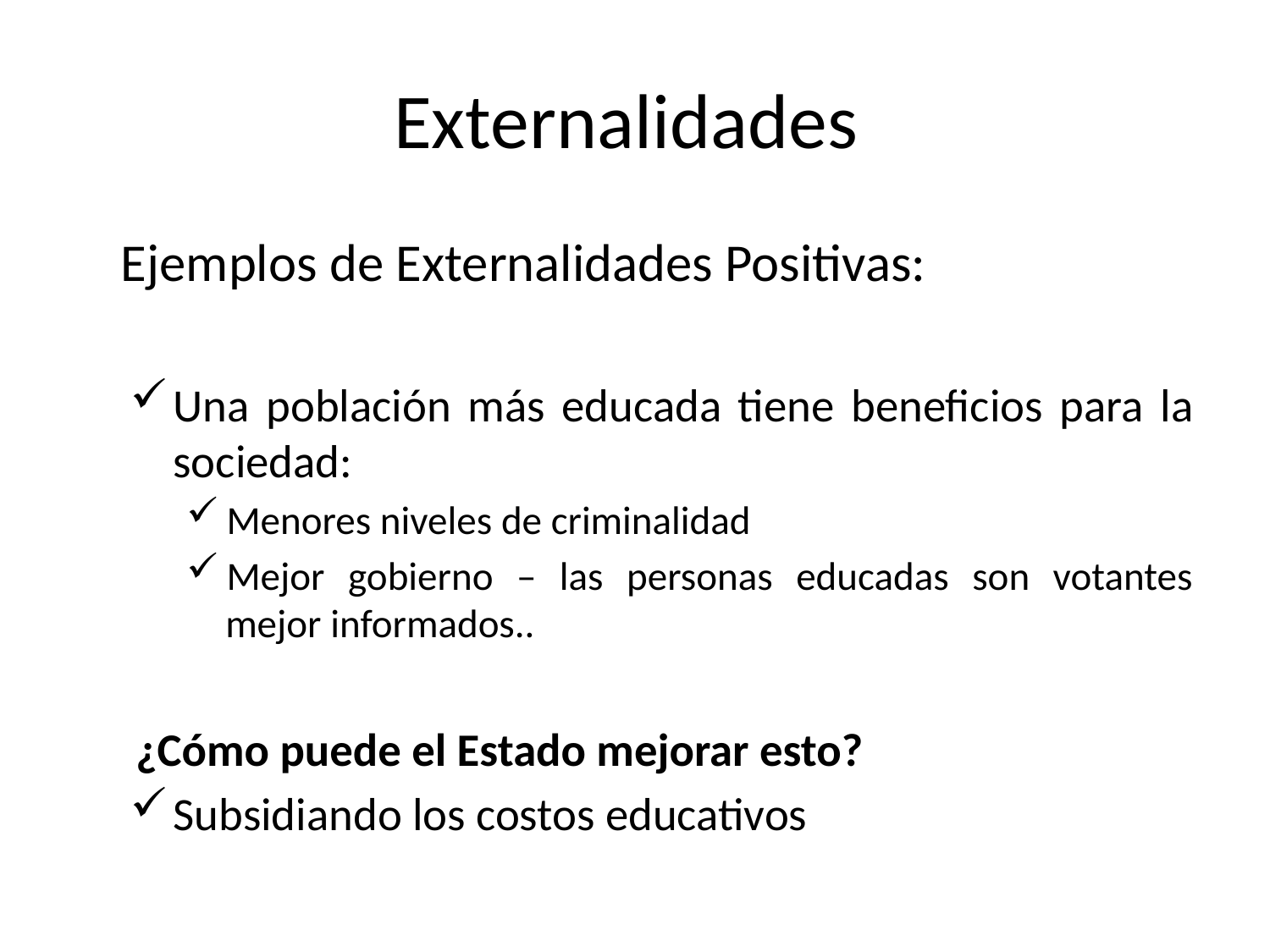

# Externalidades
	Ejemplos de Externalidades Positivas:

Una población más educada tiene beneficios para la sociedad:
Menores niveles de criminalidad
Mejor gobierno – las personas educadas son votantes mejor informados..

¿Cómo puede el Estado mejorar esto?
Subsidiando los costos educativos